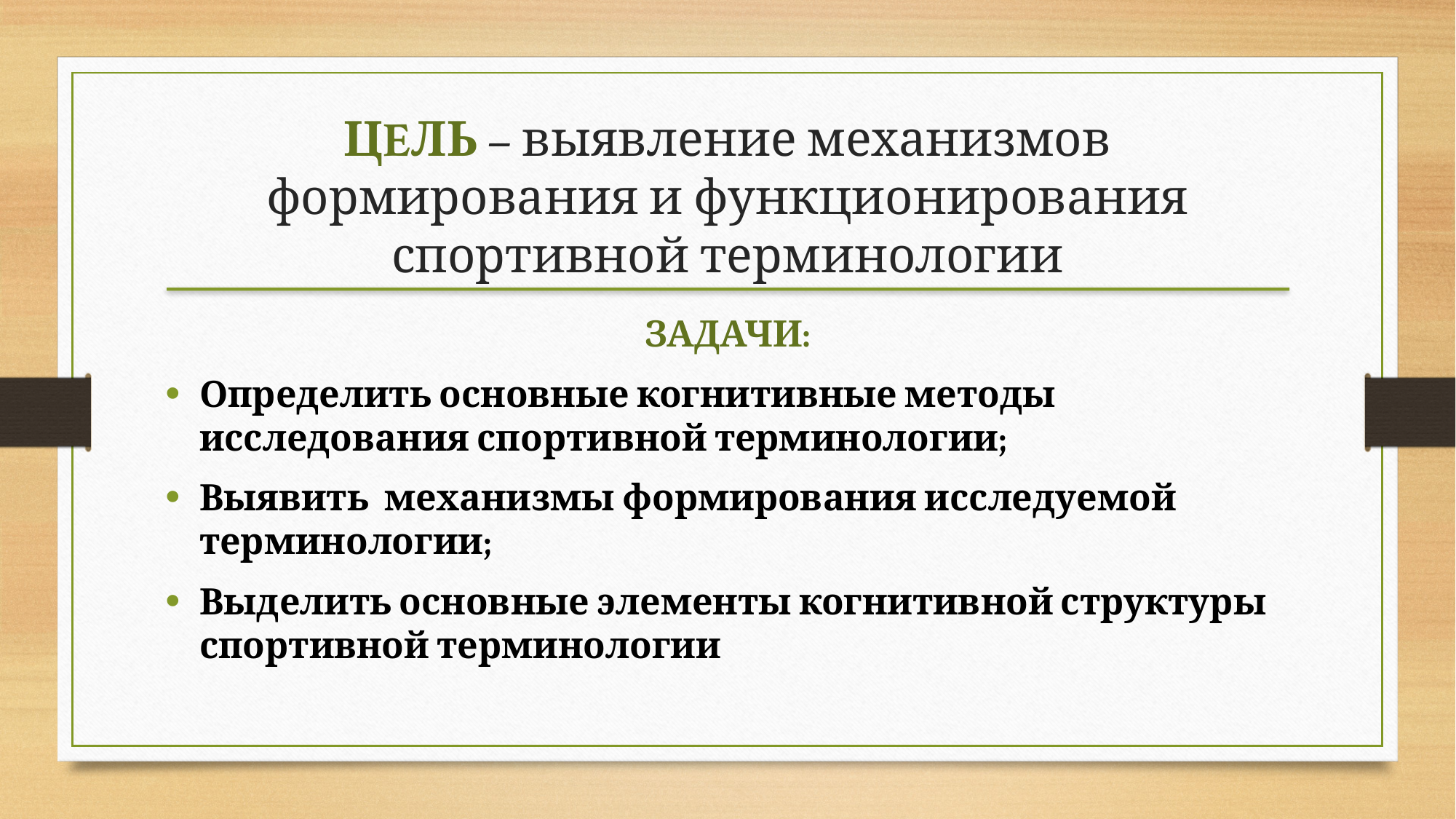

ЦEЛЬ – выявление механизмов формирования и функционирования спортивной терминологии
ЗАДАЧИ:
Определить основные когнитивные методы исследования спортивной терминологии;
Выявить  механизмы формирования исследуемой терминологии;
Выделить основные элементы когнитивной структуры спортивной терминологии